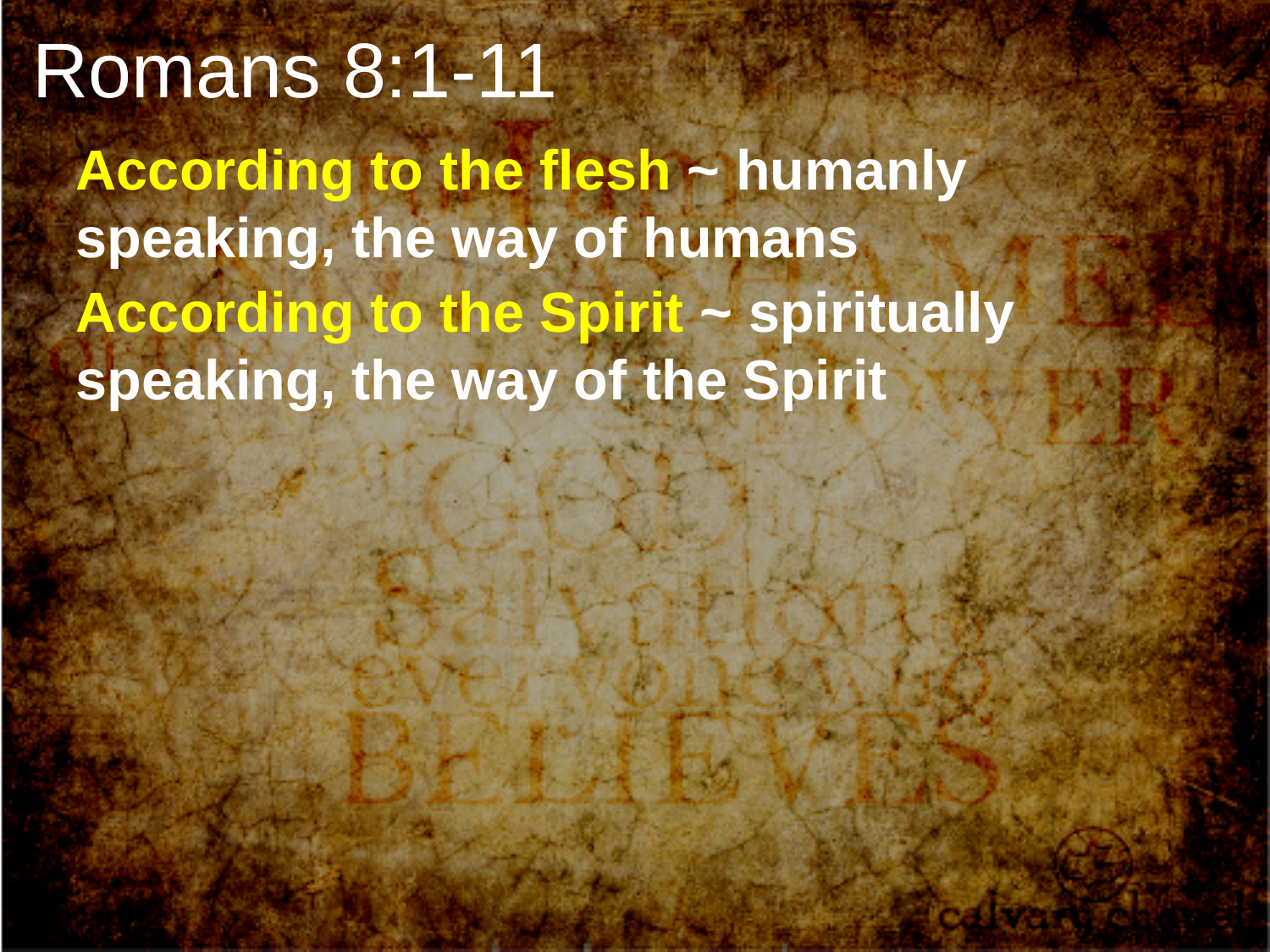

Romans 8:1-11
According to the flesh ~ humanly speaking, the way of humans
According to the Spirit ~ spiritually speaking, the way of the Spirit